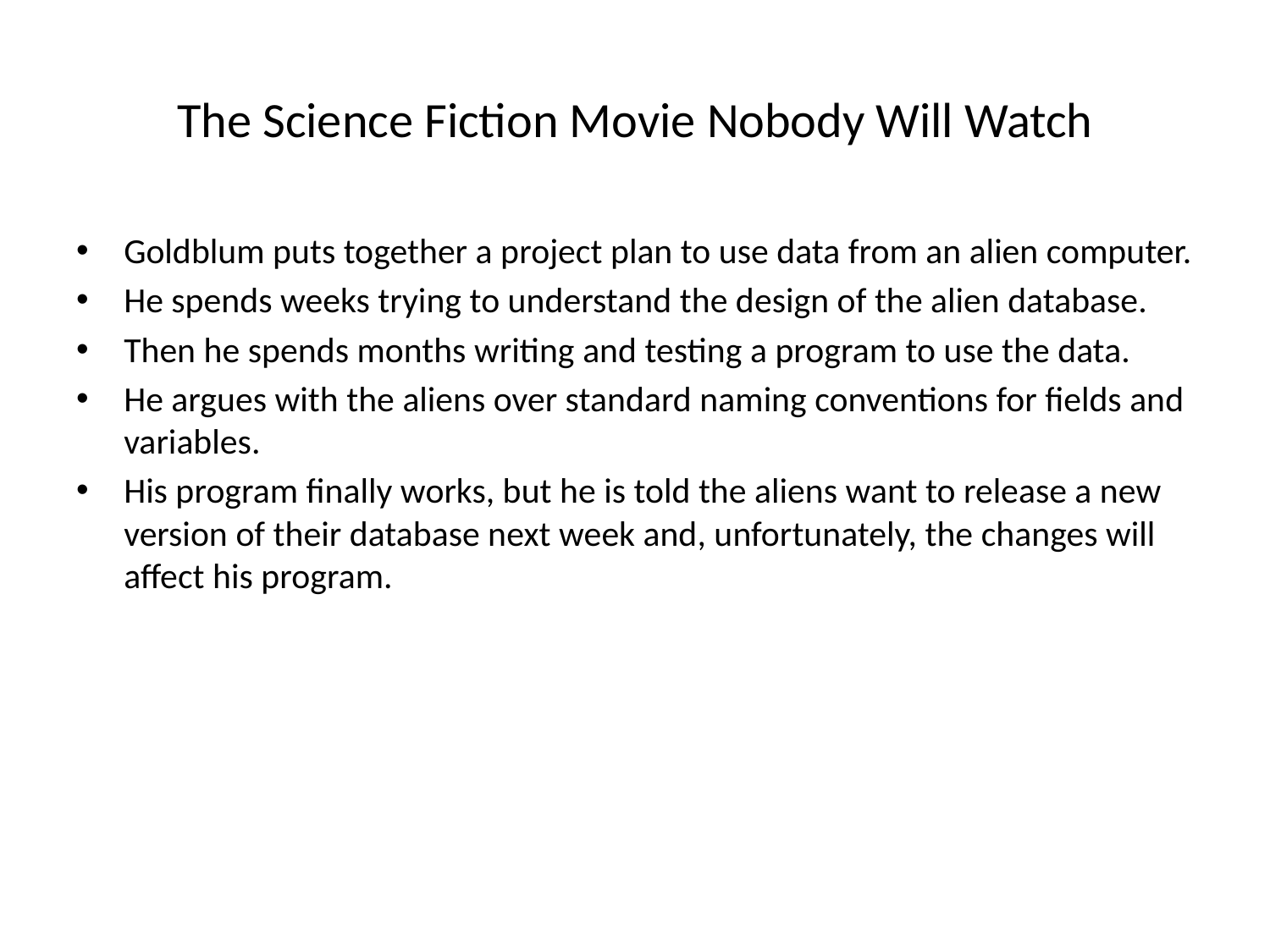

# The Science Fiction Movie Nobody Will Watch
Goldblum puts together a project plan to use data from an alien computer.
He spends weeks trying to understand the design of the alien database.
Then he spends months writing and testing a program to use the data.
He argues with the aliens over standard naming conventions for fields and variables.
His program finally works, but he is told the aliens want to release a new version of their database next week and, unfortunately, the changes will affect his program.